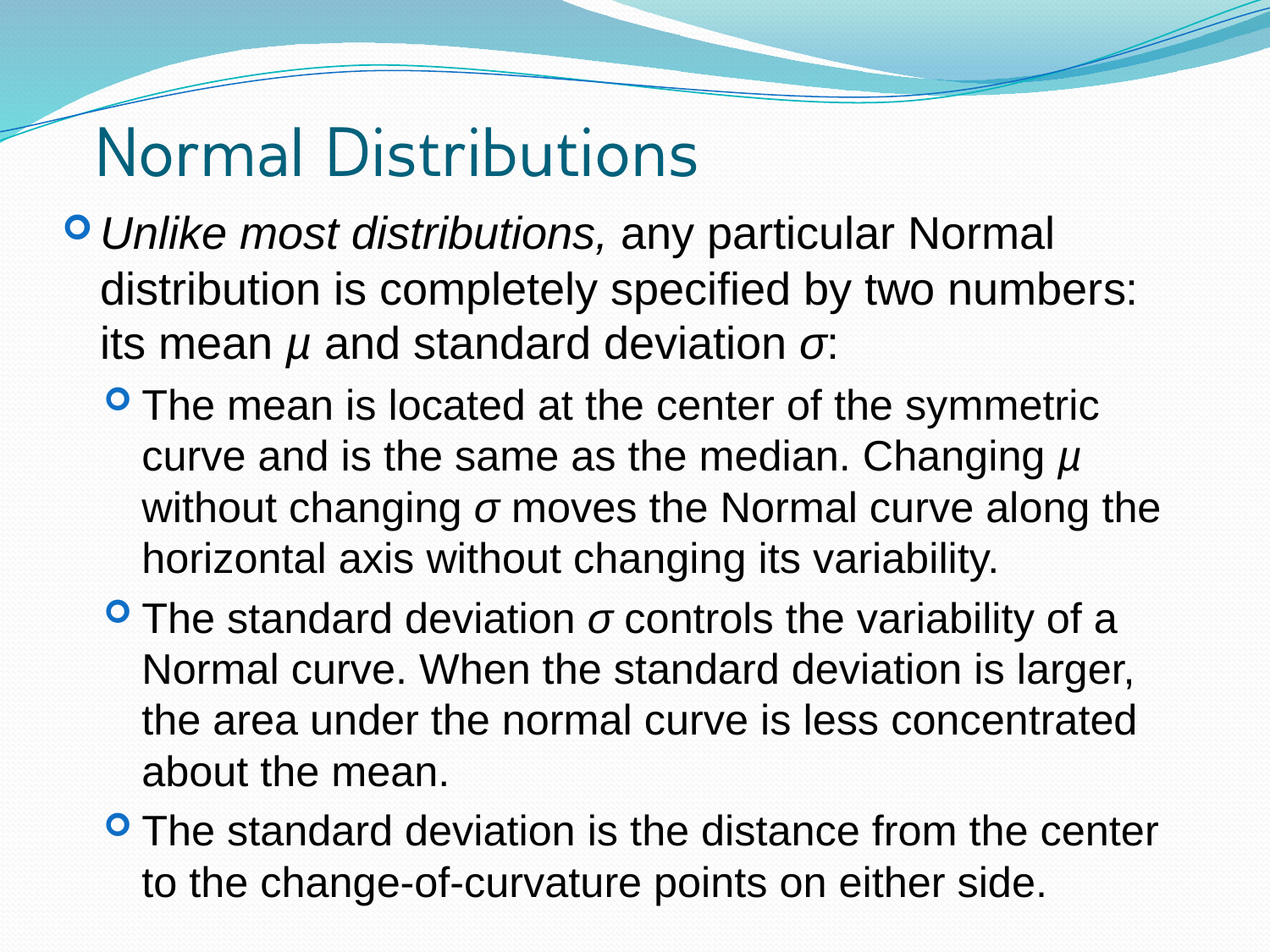

# Normal Distributions
Unlike most distributions, any particular Normal distribution is completely specified by two numbers: its mean µ and standard deviation σ:
The mean is located at the center of the symmetric curve and is the same as the median. Changing µ without changing σ moves the Normal curve along the horizontal axis without changing its variability.
The standard deviation σ controls the variability of a Normal curve. When the standard deviation is larger, the area under the normal curve is less concentrated about the mean.
The standard deviation is the distance from the center to the change-of-curvature points on either side.